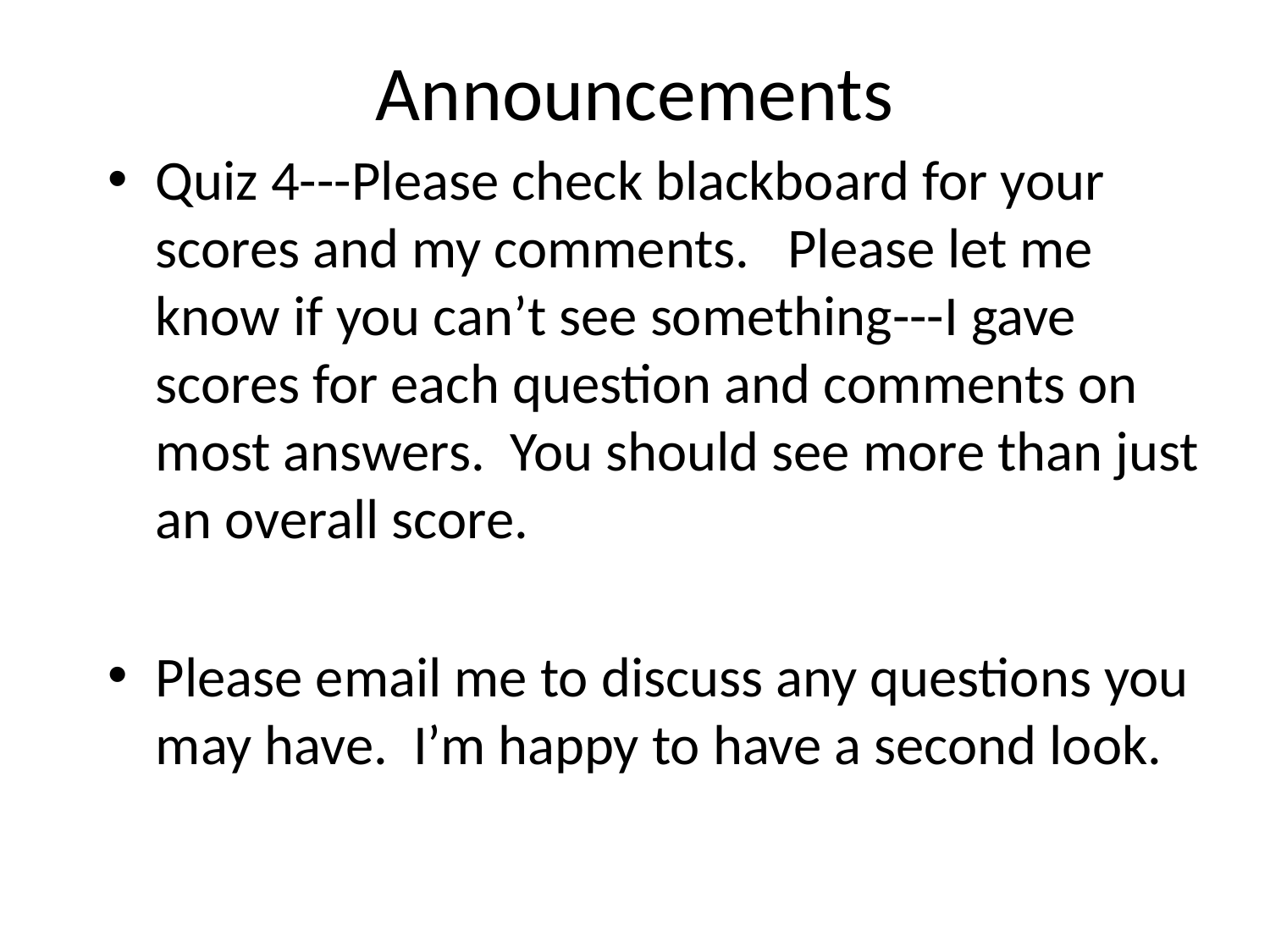

# Announcements
Quiz 4---Please check blackboard for your scores and my comments.   Please let me know if you can’t see something---I gave scores for each question and comments on most answers.  You should see more than just an overall score.

Please email me to discuss any questions you may have.  I’m happy to have a second look.